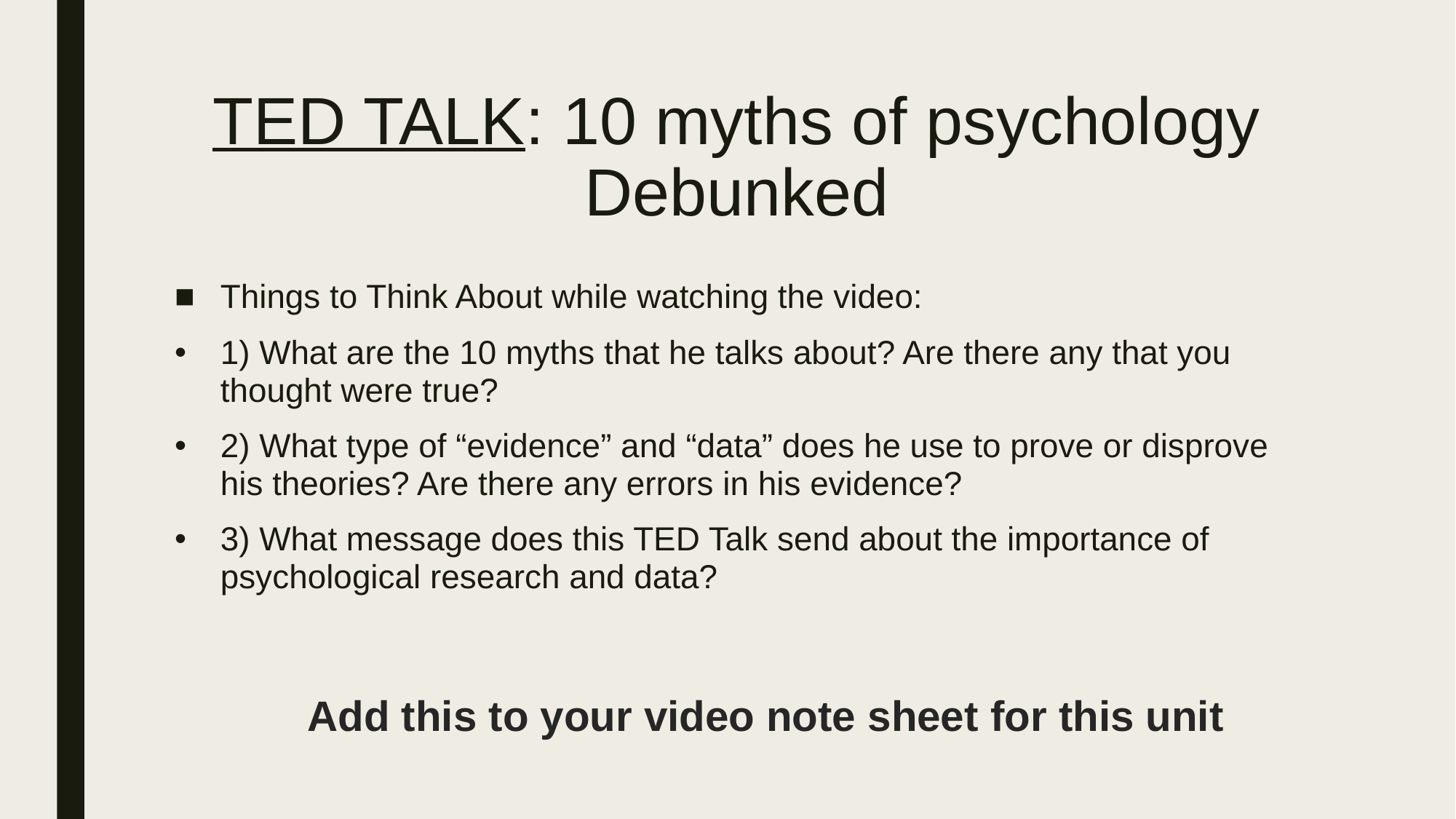

# TED TALK: 10 myths of psychology Debunked
Things to Think About while watching the video:
1) What are the 10 myths that he talks about? Are there any that you thought were true?
2) What type of “evidence” and “data” does he use to prove or disprove his theories? Are there any errors in his evidence?
3) What message does this TED Talk send about the importance of psychological research and data?
Add this to your video note sheet for this unit